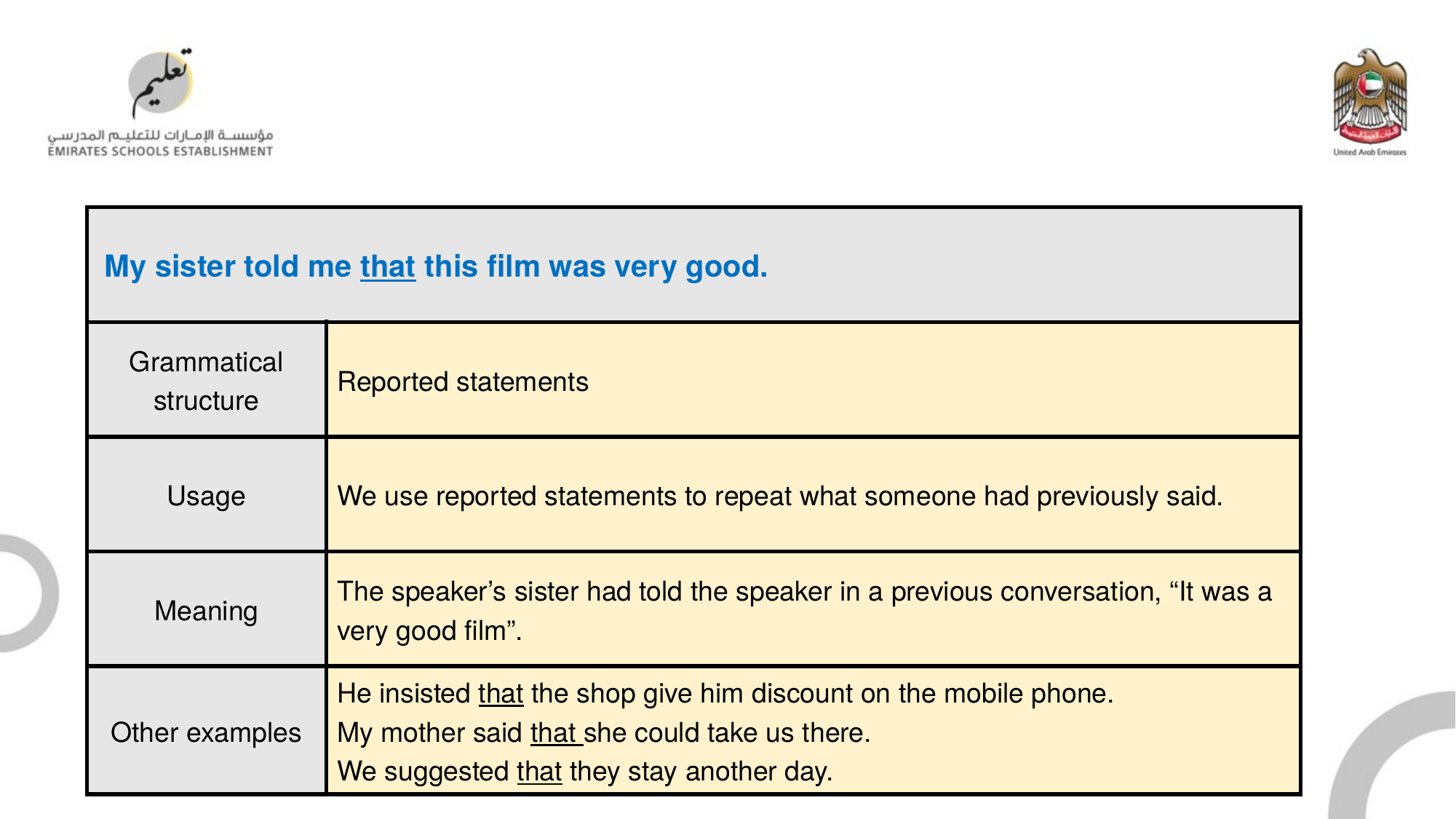

| My sister told me that this film was very good. |  |
| --- | --- |
| Grammatical structure | Reported statements |
| Usage | We use reported statements to repeat what someone had previously said. |
| Meaning | The speaker’s sister had told the speaker in a previous conversation, “It was a very good film”. |
| Other examples | He insisted that the shop give him discount on the mobile phone. My mother said that she could take us there. We suggested that they stay another day. |
20